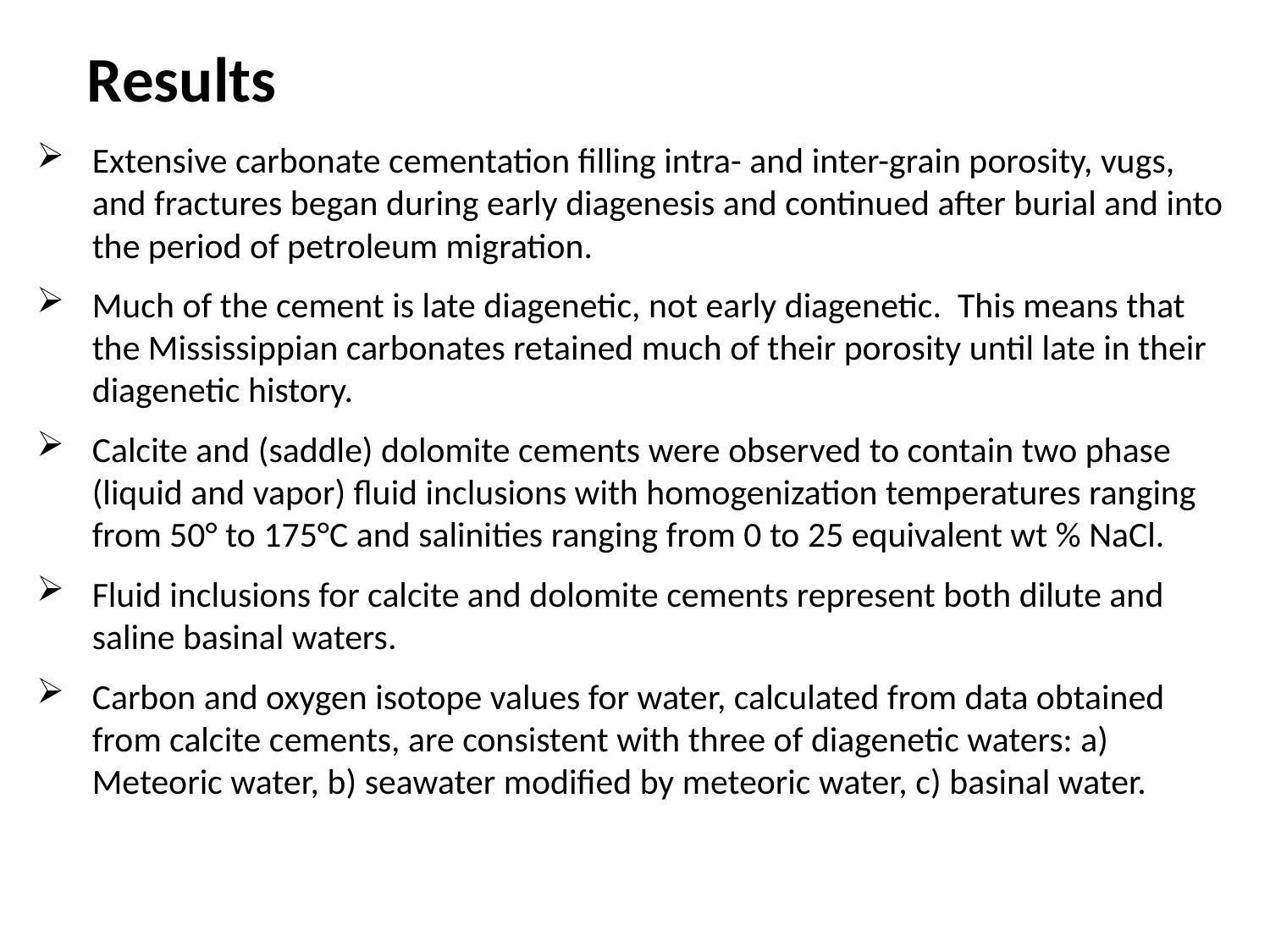

Results
Extensive carbonate cementation filling intra- and inter-grain porosity, vugs, and fractures began during early diagenesis and continued after burial and into the period of petroleum migration.
Much of the cement is late diagenetic, not early diagenetic.  This means that the Mississippian carbonates retained much of their porosity until late in their diagenetic history.
Calcite and (saddle) dolomite cements were observed to contain two phase (liquid and vapor) fluid inclusions with homogenization temperatures ranging from 50° to 175°C and salinities ranging from 0 to 25 equivalent wt % NaCl.
Fluid inclusions for calcite and dolomite cements represent both dilute and saline basinal waters.
Carbon and oxygen isotope values for water, calculated from data obtained from calcite cements, are consistent with three of diagenetic waters: a) Meteoric water, b) seawater modified by meteoric water, c) basinal water.